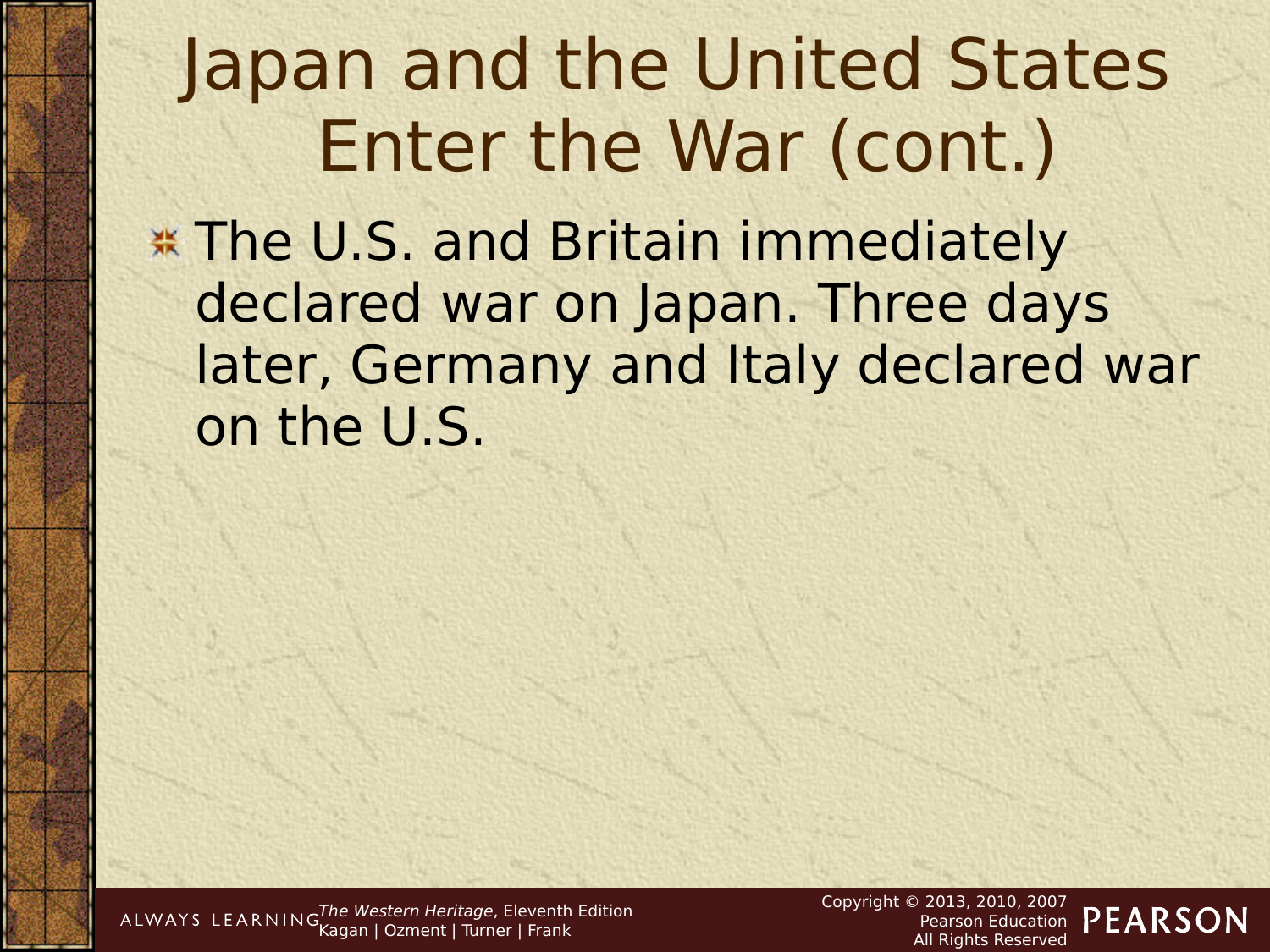

Japan and the United States
Enter the War (cont.)
The U.S. and Britain immediately declared war on Japan. Three days later, Germany and Italy declared war on the U.S.